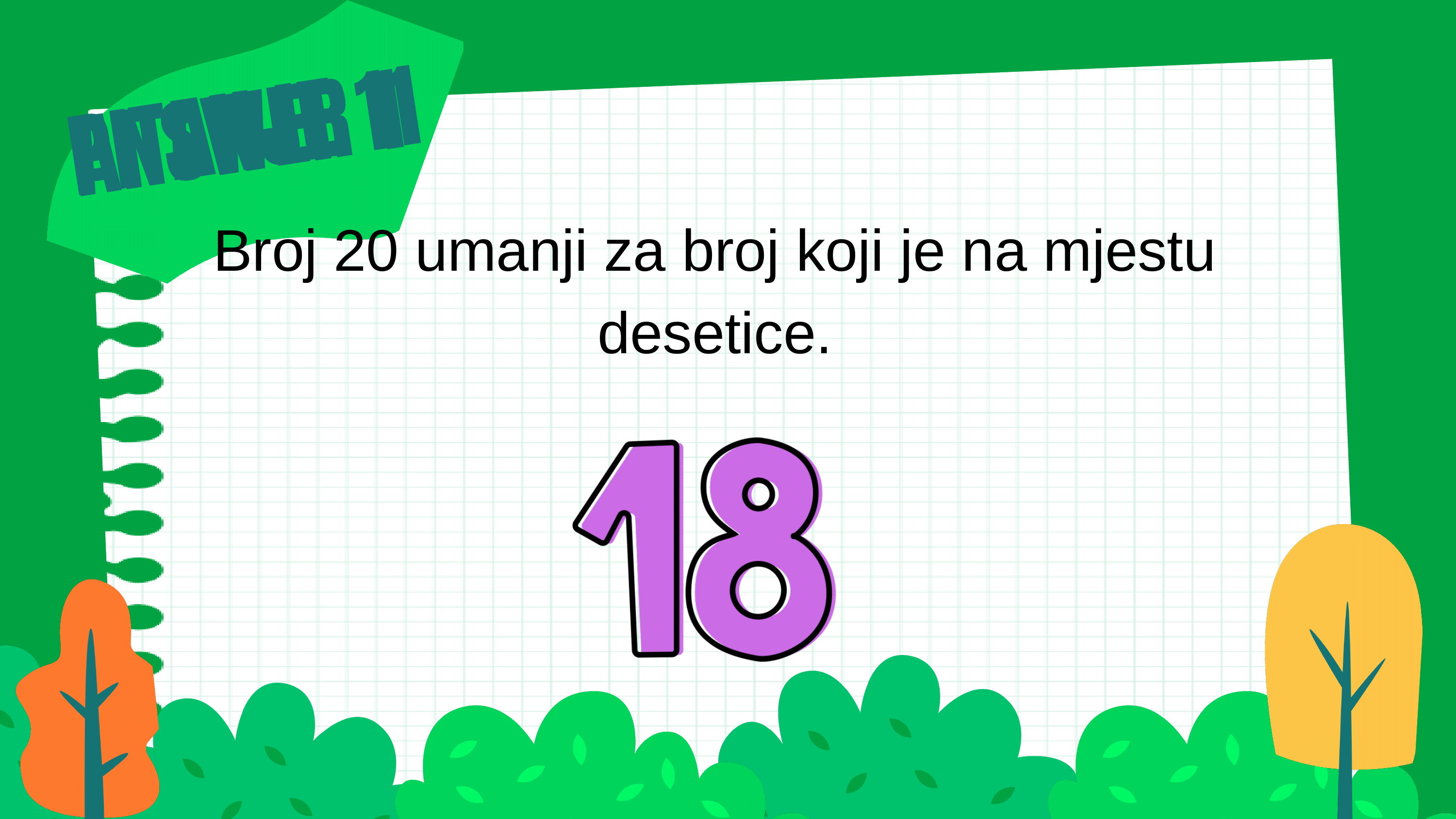

PITANJE 11
ANSWER 1
Broj 20 umanji za broj koji je na mjestu desetice.